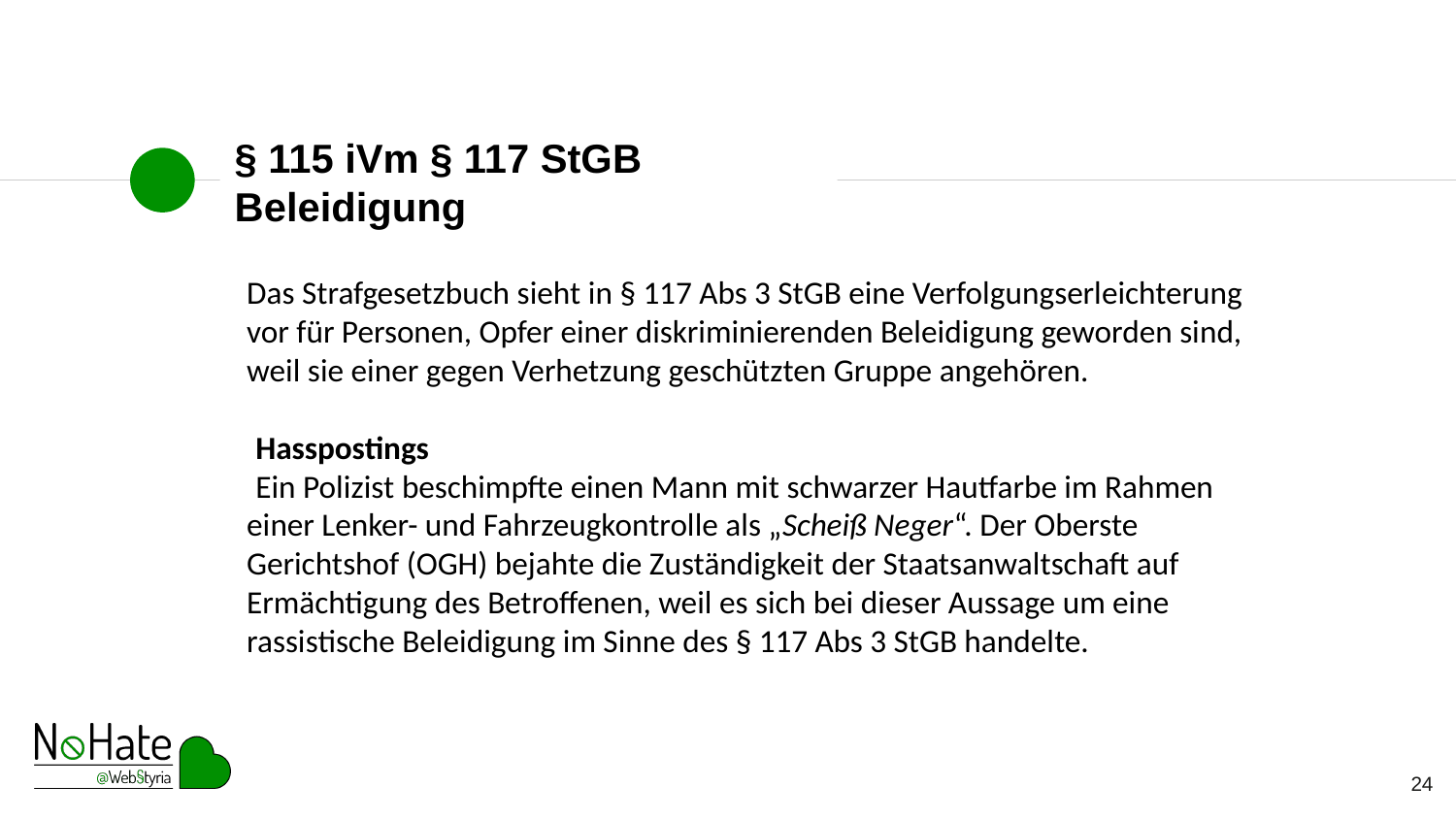

# § 115 iVm § 117 StGB Beleidigung
Das Strafgesetzbuch sieht in § 117 Abs 3 StGB eine Verfolgungserleichterung vor für Personen, Opfer einer diskriminierenden Beleidigung geworden sind, weil sie einer gegen Verhetzung geschützten Gruppe angehören.

Hasspostings
Ein Polizist beschimpfte einen Mann mit schwarzer Hautfarbe im Rahmen einer Lenker- und Fahrzeugkontrolle als „Scheiß Neger“. Der Oberste Gerichtshof (OGH) bejahte die Zuständigkeit der Staatsanwaltschaft auf Ermächtigung des Betroffenen, weil es sich bei dieser Aussage um eine rassistische Beleidigung im Sinne des § 117 Abs 3 StGB handelte.

24